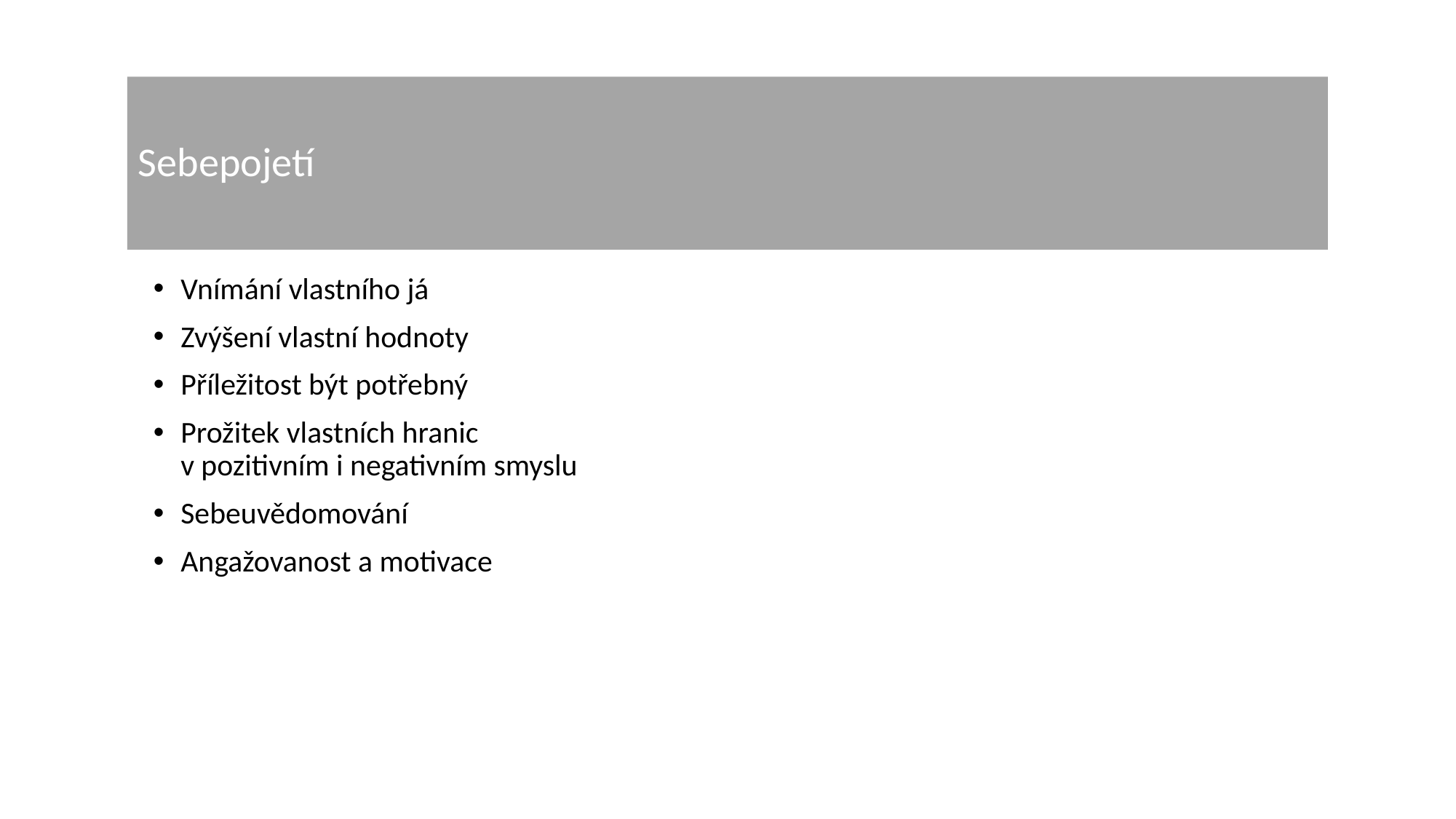

# Sebepojetí
Vnímání vlastního já
Zvýšení vlastní hodnoty
Příležitost být potřebný
Prožitek vlastních hranic v pozitivním i negativním smyslu
Sebeuvědomování
Angažovanost a motivace